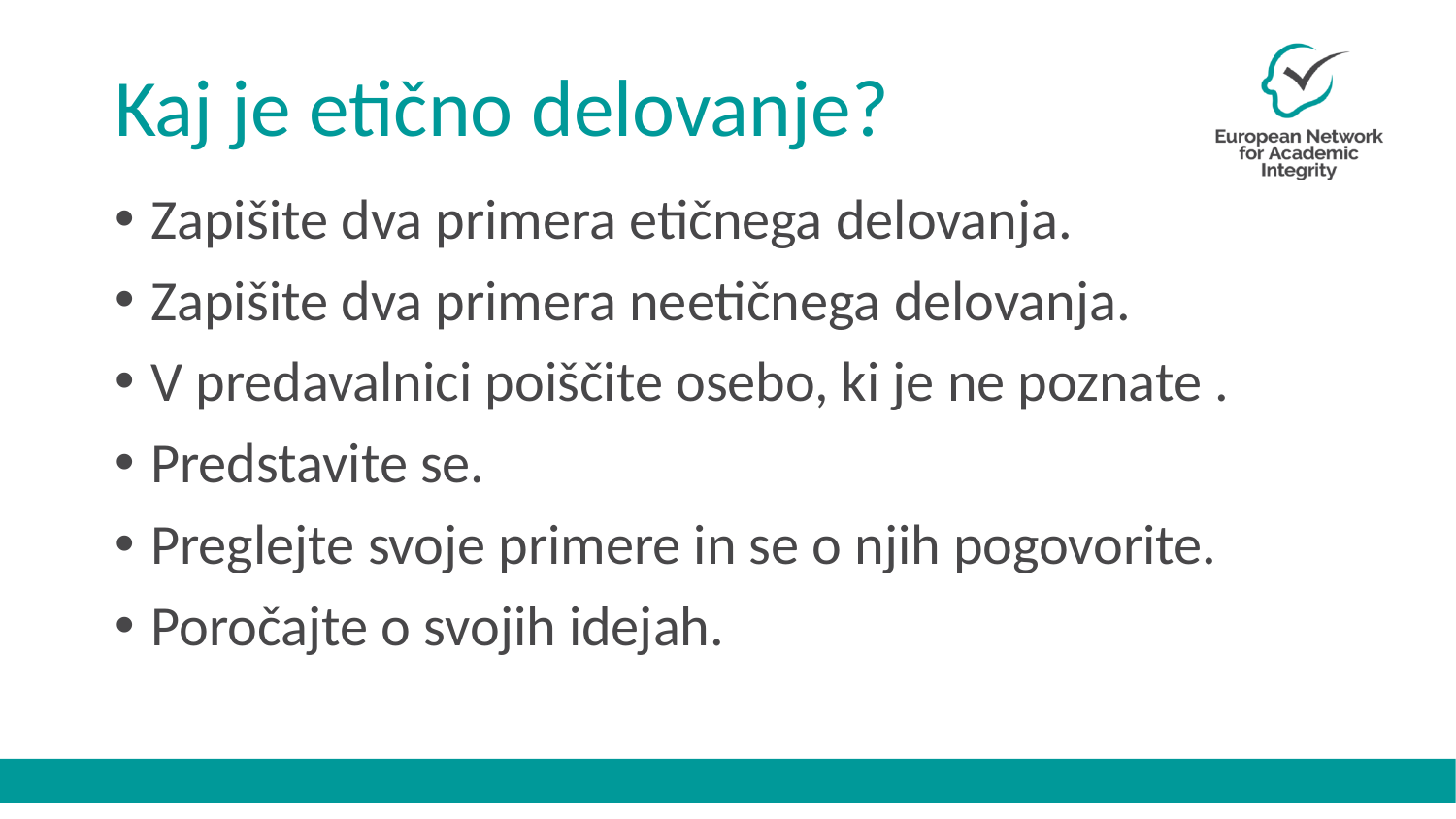

# Kaj je etično delovanje?
Zapišite dva primera etičnega delovanja.
Zapišite dva primera neetičnega delovanja.
V predavalnici poiščite osebo, ki je ne poznate .
Predstavite se.
Preglejte svoje primere in se o njih pogovorite.
Poročajte o svojih idejah.